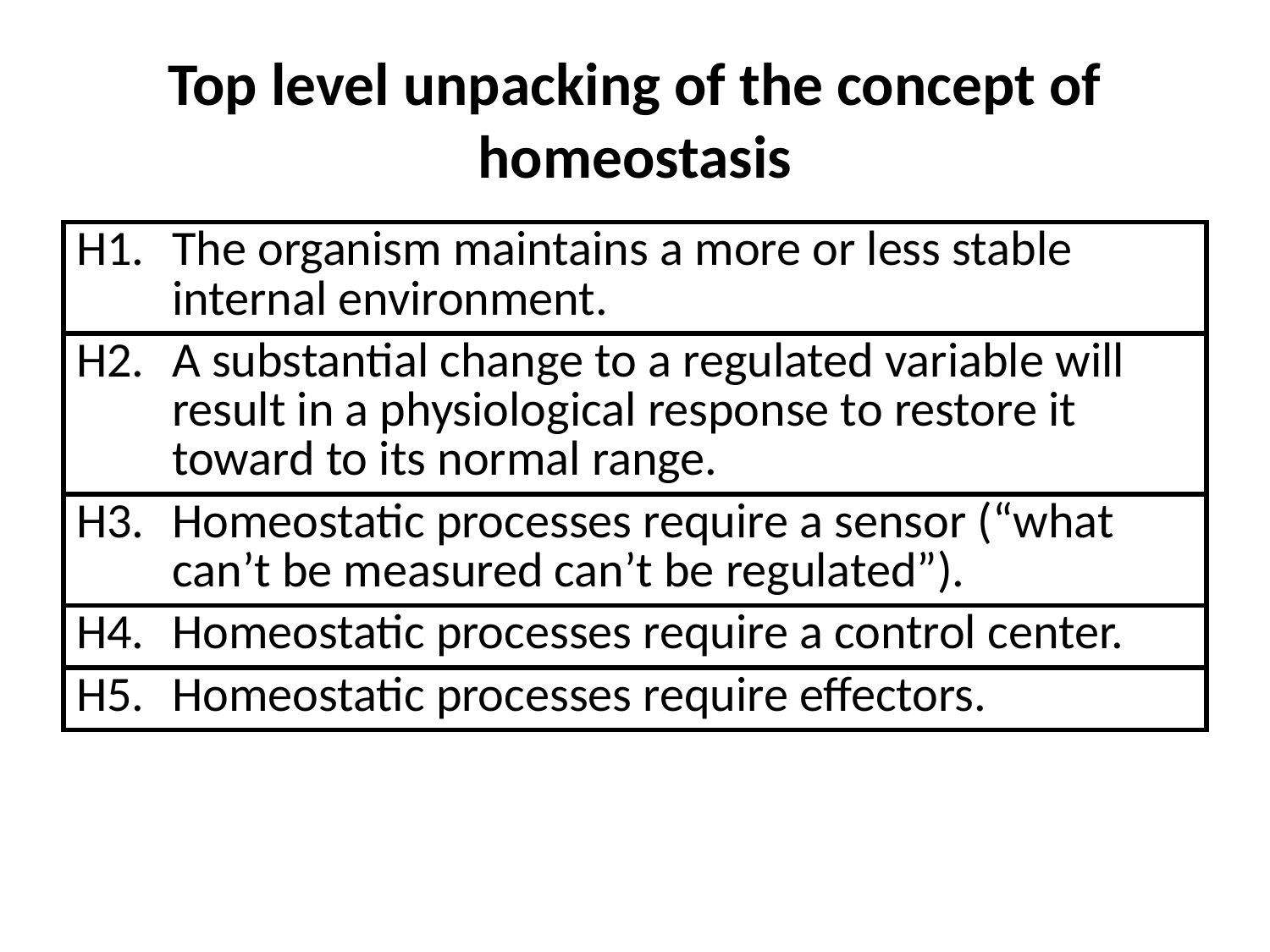

# Top level unpacking of the concept of homeostasis
| H1. | The organism maintains a more or less stable internal environment. |
| --- | --- |
| H2. | A substantial change to a regulated variable will result in a physiological response to restore it toward to its normal range. |
| H3. | Homeostatic processes require a sensor (“what can’t be measured can’t be regulated”). |
| H4. | Homeostatic processes require a control center. |
| H5. | Homeostatic processes require effectors. |